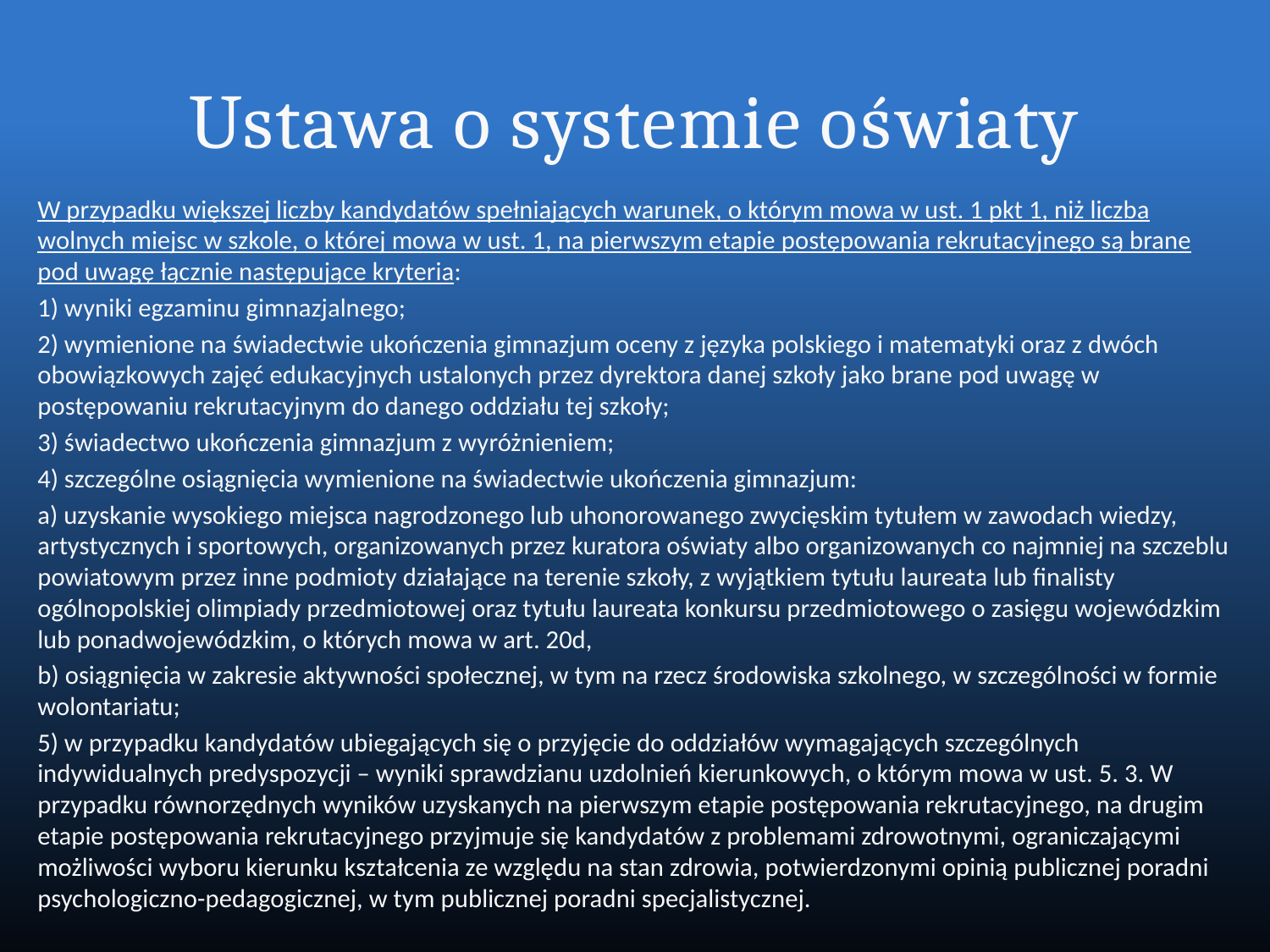

# Ustawa o systemie oświaty
W przypadku większej liczby kandydatów spełniających warunek, o którym mowa w ust. 1 pkt 1, niż liczba wolnych miejsc w szkole, o której mowa w ust. 1, na pierwszym etapie postępowania rekrutacyjnego są brane pod uwagę łącznie następujące kryteria:
1) wyniki egzaminu gimnazjalnego;
2) wymienione na świadectwie ukończenia gimnazjum oceny z języka polskiego i matematyki oraz z dwóch obowiązkowych zajęć edukacyjnych ustalonych przez dyrektora danej szkoły jako brane pod uwagę w postępowaniu rekrutacyjnym do danego oddziału tej szkoły;
3) świadectwo ukończenia gimnazjum z wyróżnieniem;
4) szczególne osiągnięcia wymienione na świadectwie ukończenia gimnazjum:
a) uzyskanie wysokiego miejsca nagrodzonego lub uhonorowanego zwycięskim tytułem w zawodach wiedzy, artystycznych i sportowych, organizowanych przez kuratora oświaty albo organizowanych co najmniej na szczeblu powiatowym przez inne podmioty działające na terenie szkoły, z wyjątkiem tytułu laureata lub finalisty ogólnopolskiej olimpiady przedmiotowej oraz tytułu laureata konkursu przedmiotowego o zasięgu wojewódzkim lub ponadwojewódzkim, o których mowa w art. 20d,
b) osiągnięcia w zakresie aktywności społecznej, w tym na rzecz środowiska szkolnego, w szczególności w formie wolontariatu;
5) w przypadku kandydatów ubiegających się o przyjęcie do oddziałów wymagających szczególnych indywidualnych predyspozycji – wyniki sprawdzianu uzdolnień kierunkowych, o którym mowa w ust. 5. 3. W przypadku równorzędnych wyników uzyskanych na pierwszym etapie postępowania rekrutacyjnego, na drugim etapie postępowania rekrutacyjnego przyjmuje się kandydatów z problemami zdrowotnymi, ograniczającymi możliwości wyboru kierunku kształcenia ze względu na stan zdrowia, potwierdzonymi opinią publicznej poradni psychologiczno-pedagogicznej, w tym publicznej poradni specjalistycznej.